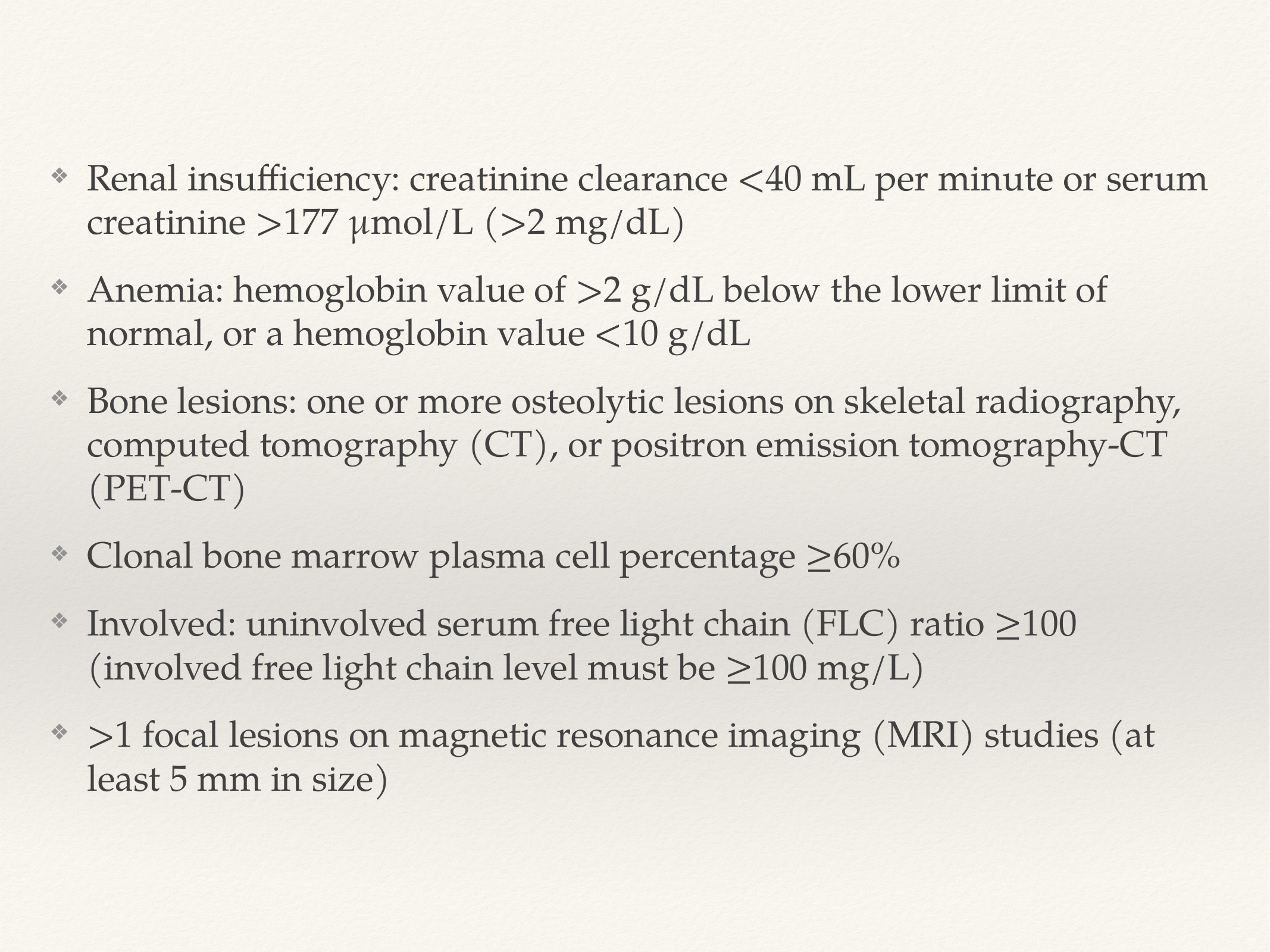

Renal insufficiency: creatinine clearance <40 mL per minute or serum creatinine >177 μmol/L (>2 mg/dL)
Anemia: hemoglobin value of >2 g/dL below the lower limit of normal, or a hemoglobin value <10 g/dL
Bone lesions: one or more osteolytic lesions on skeletal radiography, computed tomography (CT), or positron emission tomography‐CT (PET‐CT)
Clonal bone marrow plasma cell percentage ≥60%
Involved: uninvolved serum free light chain (FLC) ratio ≥100 (involved free light chain level must be ≥100 mg/L)
>1 focal lesions on magnetic resonance imaging (MRI) studies (at least 5 mm in size)